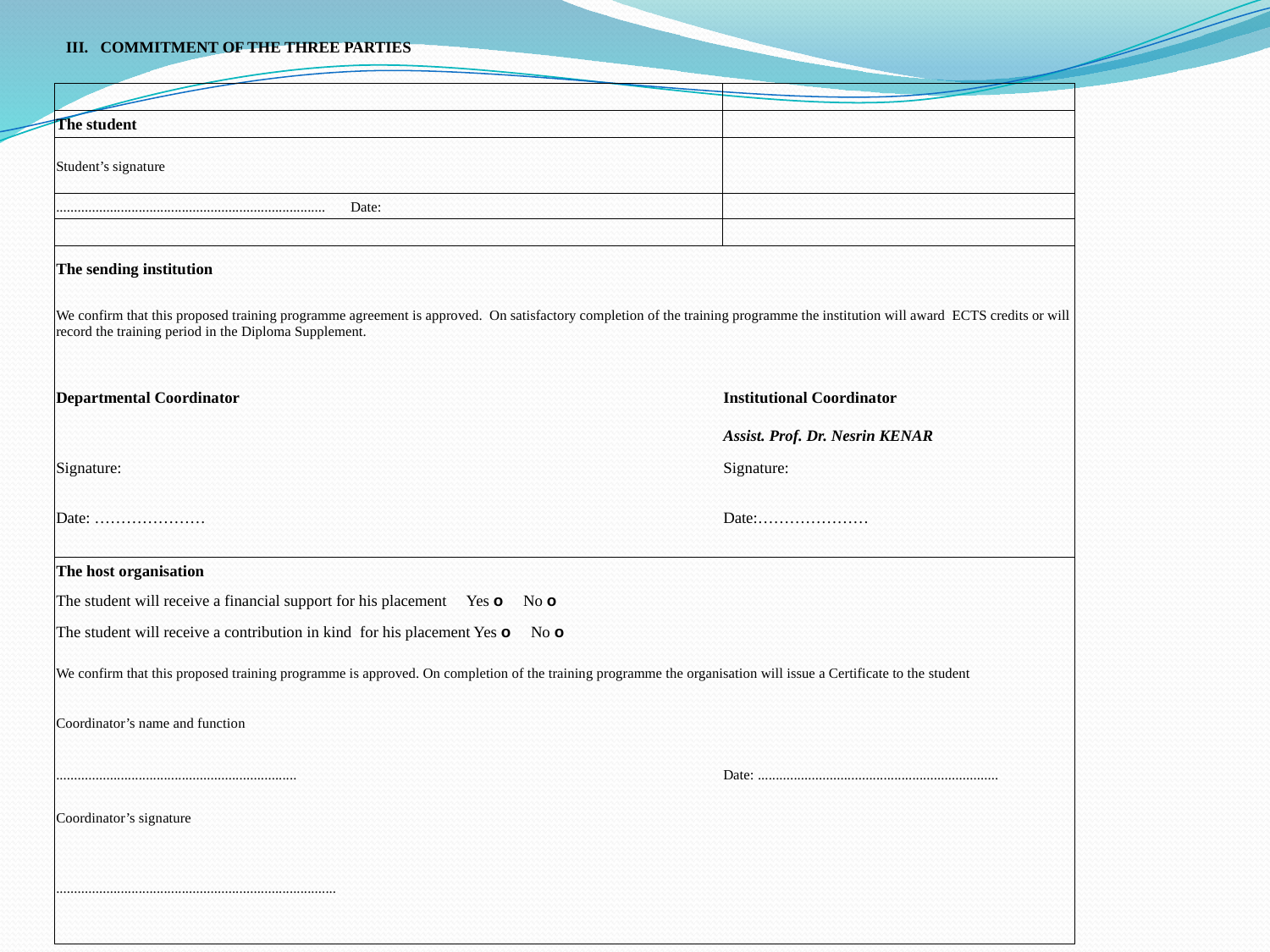

| III. COMMITMENT OF THE THREE PARTIES |  |
| --- | --- |
|  |  |
|  |  |
| The student |  |
| Student’s signature |  |
| ........................................................................... Date: |  |
|  |  |
| The sending institution |  |
| We confirm that this proposed training programme agreement is approved. On satisfactory completion of the training programme the institution will award ECTS credits or will record the training period in the Diploma Supplement. |  |
|  |  |
| Departmental Coordinator | Institutional Coordinator |
|  | Assist. Prof. Dr. Nesrin KENAR |
| Signature: | Signature: |
|  |  |
| Date: ………………… | Date:………………… |
|  |  |
| The host organisation |  |
| The student will receive a financial support for his placement Yes o No o |  |
| The student will receive a contribution in kind for his placement Yes o No o |  |
| We confirm that this proposed training programme is approved. On completion of the training programme the organisation will issue a Certificate to the student |  |
| Coordinator’s name and function |  |
| ................................................................... | Date: ................................................................... |
| Coordinator’s signature |  |
| .............................................................................. |  |